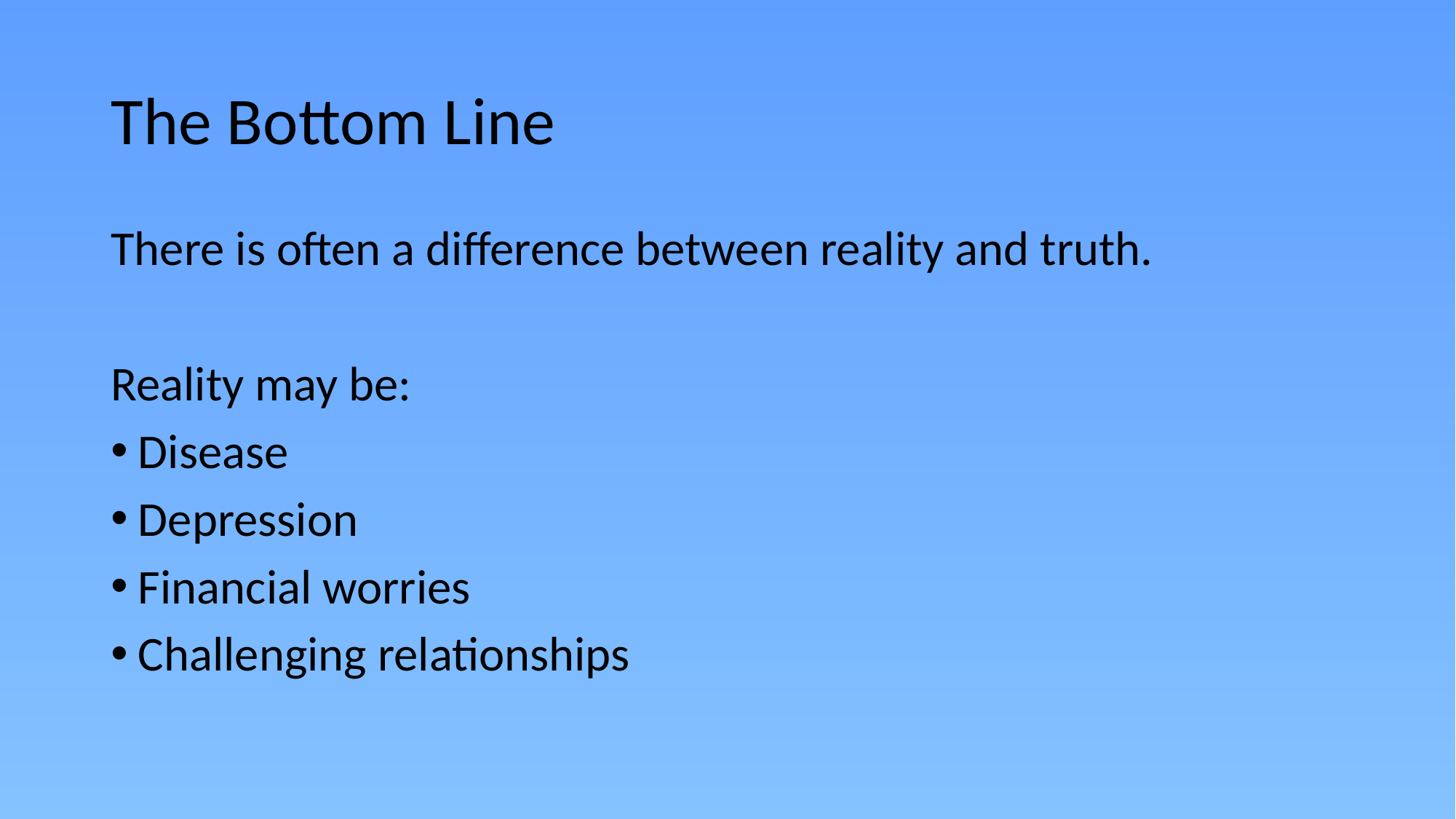

# The Bottom Line
There is often a difference between reality and truth.

Reality may be:
Disease
Depression
Financial worries
Challenging relationships